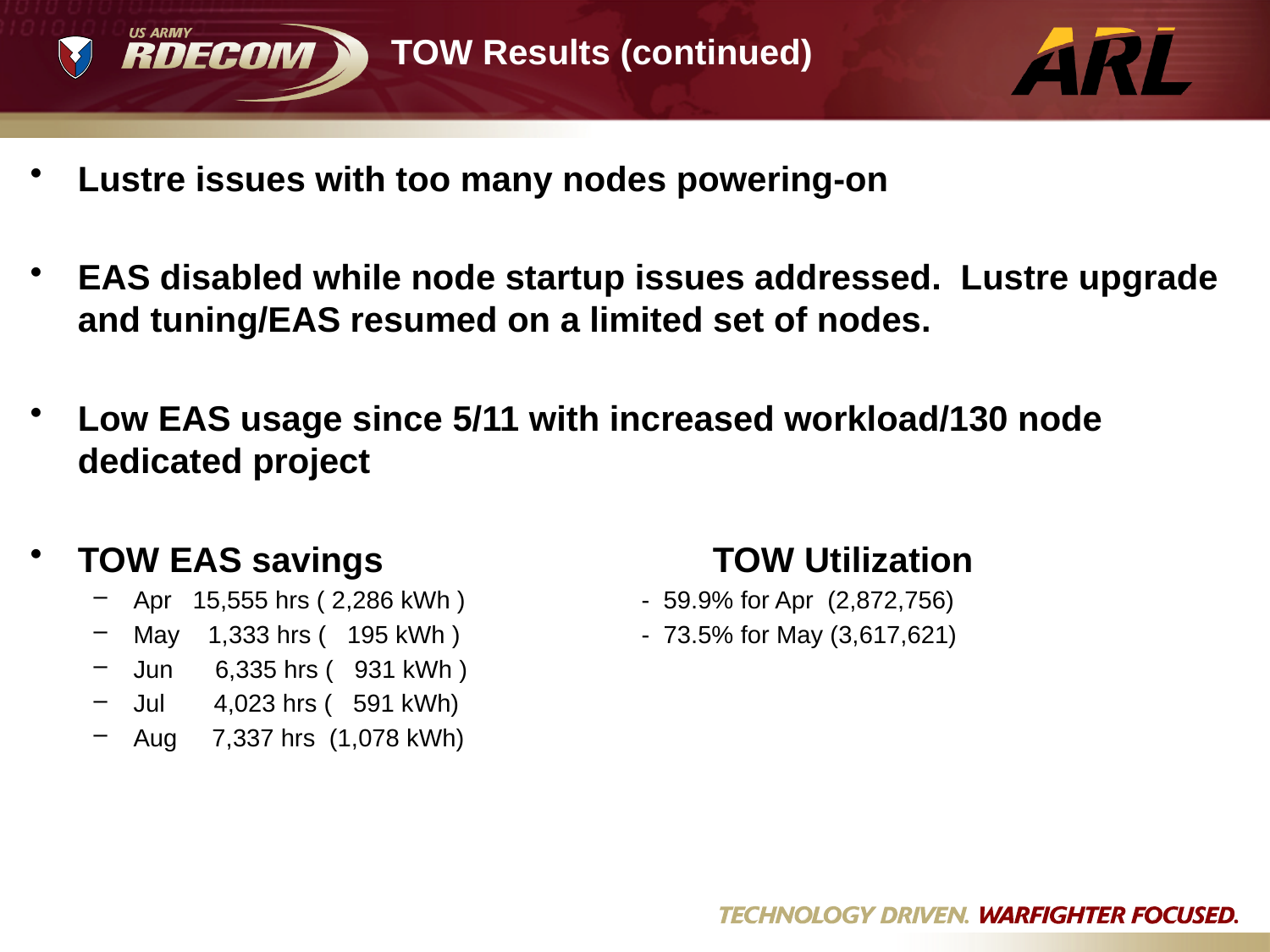

# TOW Results (continued)
Lustre issues with too many nodes powering-on

EAS disabled while node startup issues addressed.  Lustre upgrade and tuning/EAS resumed on a limited set of nodes.

Low EAS usage since 5/11 with increased workload/130 node dedicated project

TOW EAS savings			TOW Utilization
Apr   15,555 hrs ( 2,286 kWh )		-  59.9% for Apr  (2,872,756)
May    1,333 hrs (   195 kWh )		-  73.5% for May (3,617,621)
Jun      6,335 hrs (   931 kWh )
Jul       4,023 hrs (   591 kWh)
Aug     7,337 hrs  (1,078 kWh)